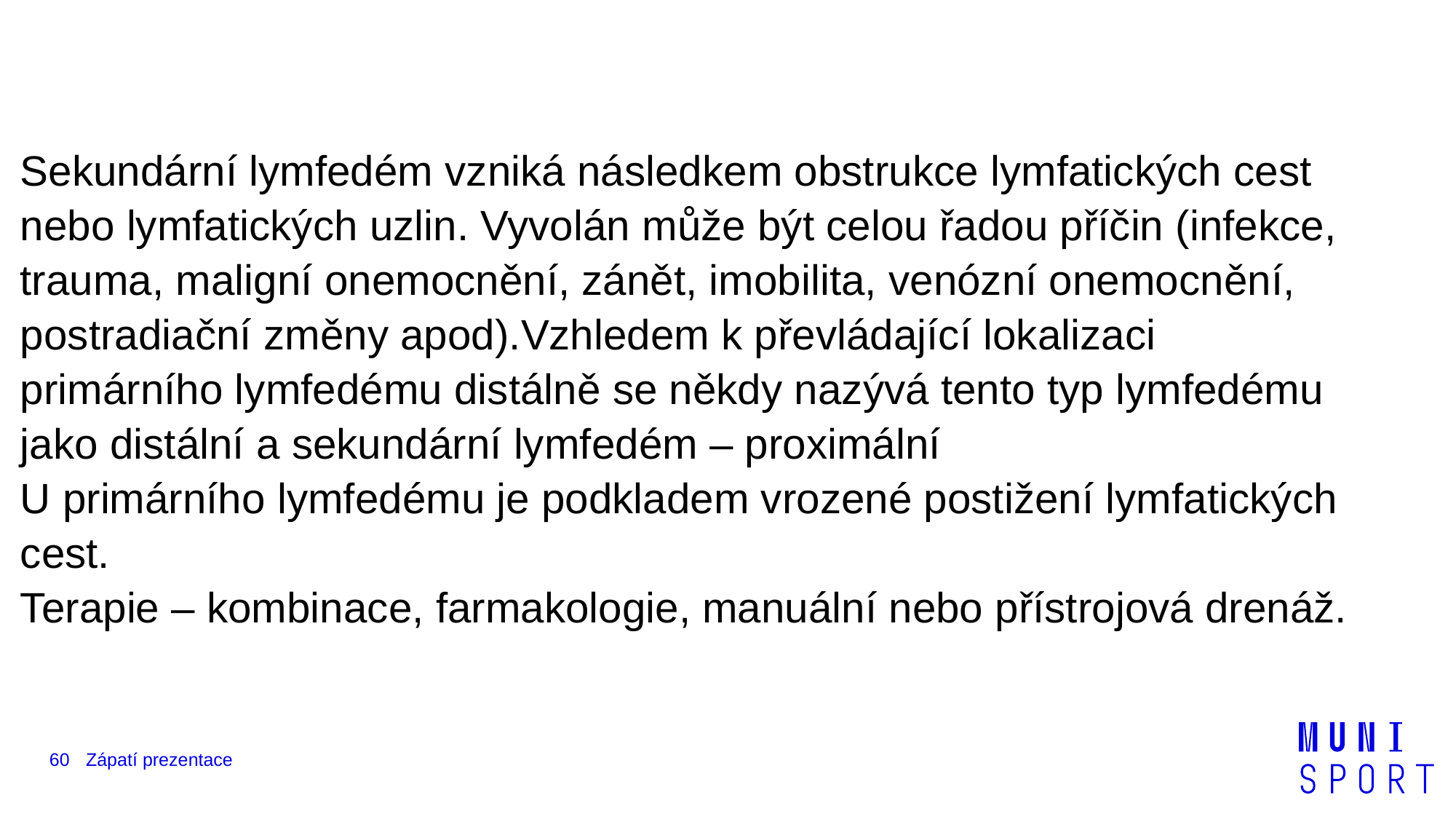

#
Sekundární lymfedém vzniká následkem obstrukce lymfatických cest nebo lymfatických uzlin. Vyvolán může být celou řadou příčin (infekce, trauma, maligní onemocnění, zánět, imobilita, venózní onemocnění, postradiační změny apod).Vzhledem k převládající lokalizaci primárního lymfedému distálně se někdy nazývá tento typ lymfedému jako distální a sekundární lymfedém – proximální
U primárního lymfedému je podkladem vrozené postižení lymfatických cest.
Terapie – kombinace, farmakologie, manuální nebo přístrojová drenáž.
60
Zápatí prezentace